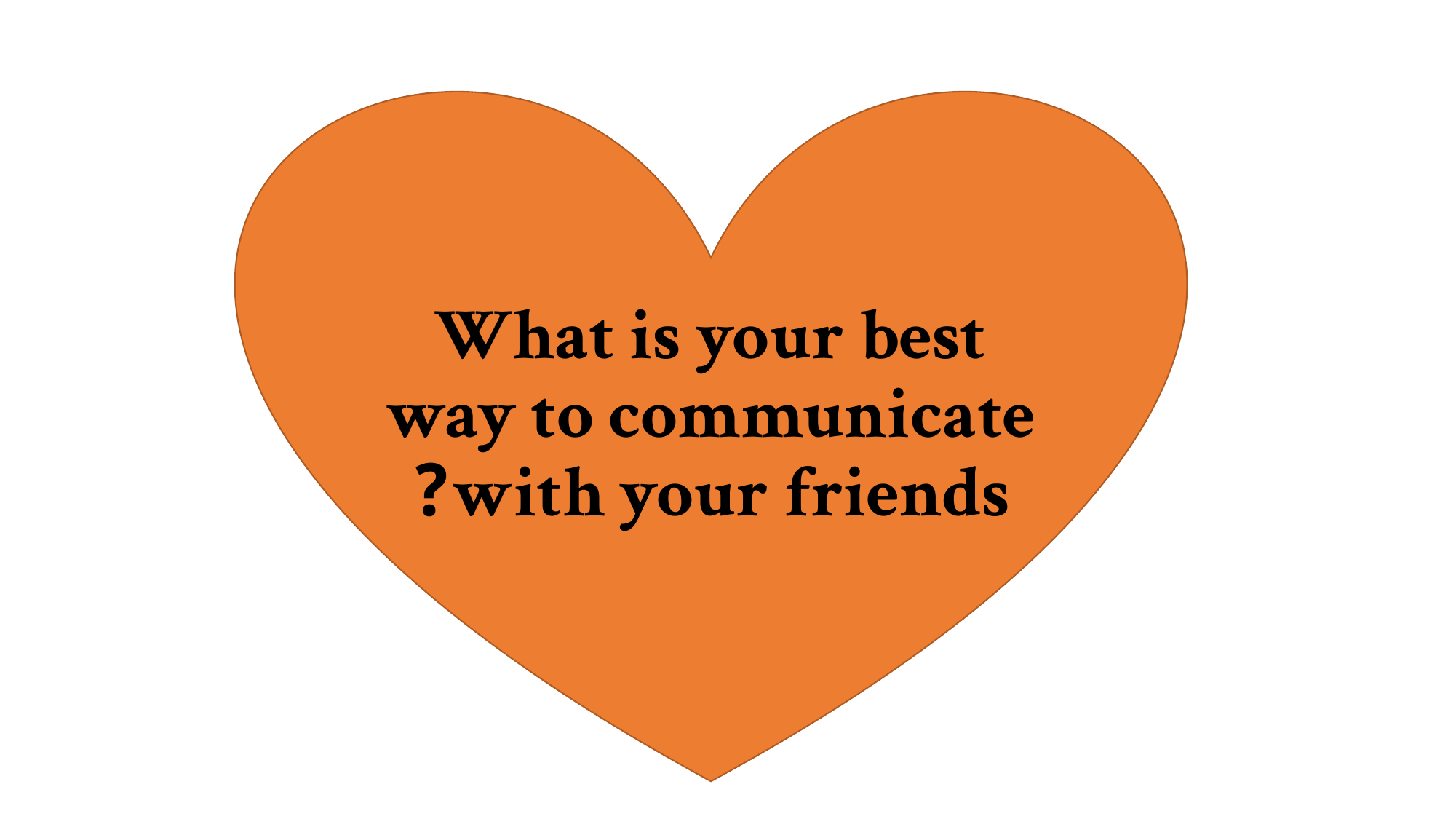

# What is your best way to communicate with your friends?